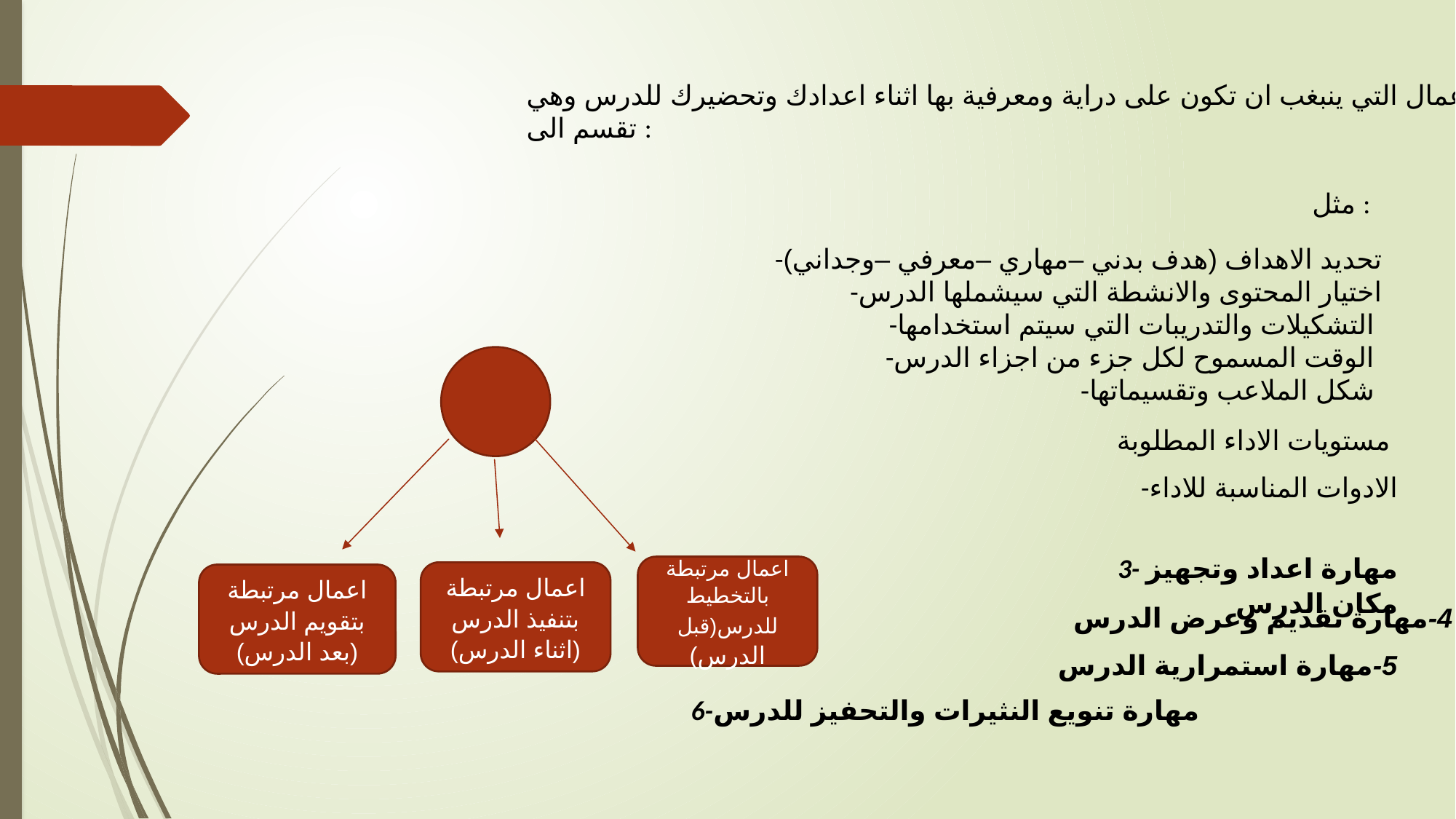

واليك الاعمال التي ينبغب ان تكون على دراية ومعرفية بها اثناء اعدادك وتحضيرك للدرس وهي تقسم الى :

مثل :

-تحديد الاهداف (هدف بدني –مهاري –معرفي –وجداني)
-اختيار المحتوى والانشطة التي سيشملها الدرس
-التشكيلات والتدريبات التي سيتم استخدامها
-الوقت المسموح لكل جزء من اجزاء الدرس
-شكل الملاعب وتقسيماتها

مستويات الاداء المطلوبة
-الادوات المناسبة للاداء

3- مهارة اعداد وتجهيز مكان الدرس
اعمال مرتبطة بالتخطيط للدرس(قبل الدرس)
اعمال مرتبطة بتنفيذ الدرس (اثناء الدرس)
اعمال مرتبطة بتقويم الدرس (بعد الدرس)
4-مهارة تقديم وعرض الدرس
5-مهارة استمرارية الدرس
6-مهارة تنويع النثيرات والتحفيز للدرس